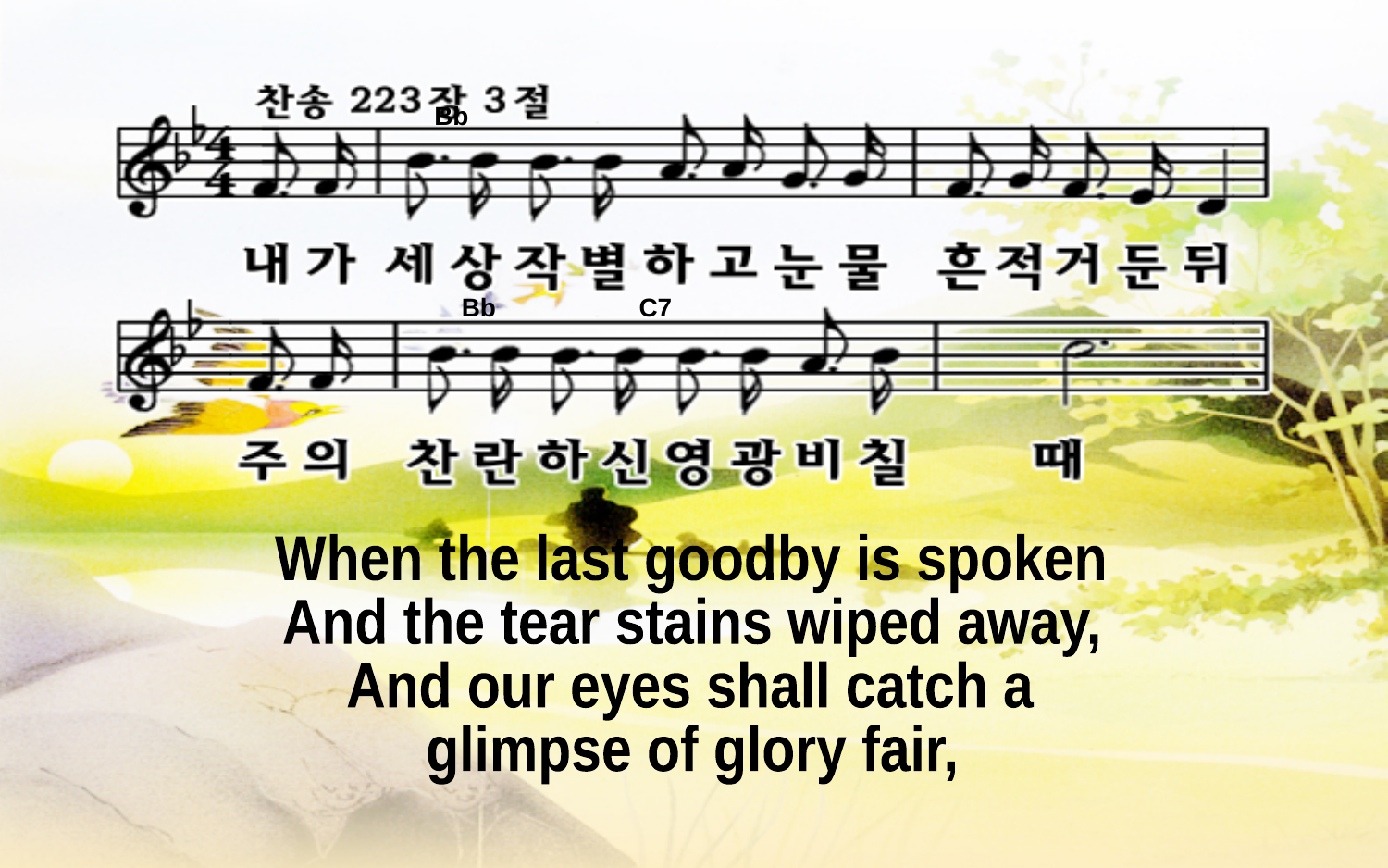

Bb
Bb                    C7
When the last goodby is spoken
And the tear stains wiped away,
And our eyes shall catch a
glimpse of glory fair,